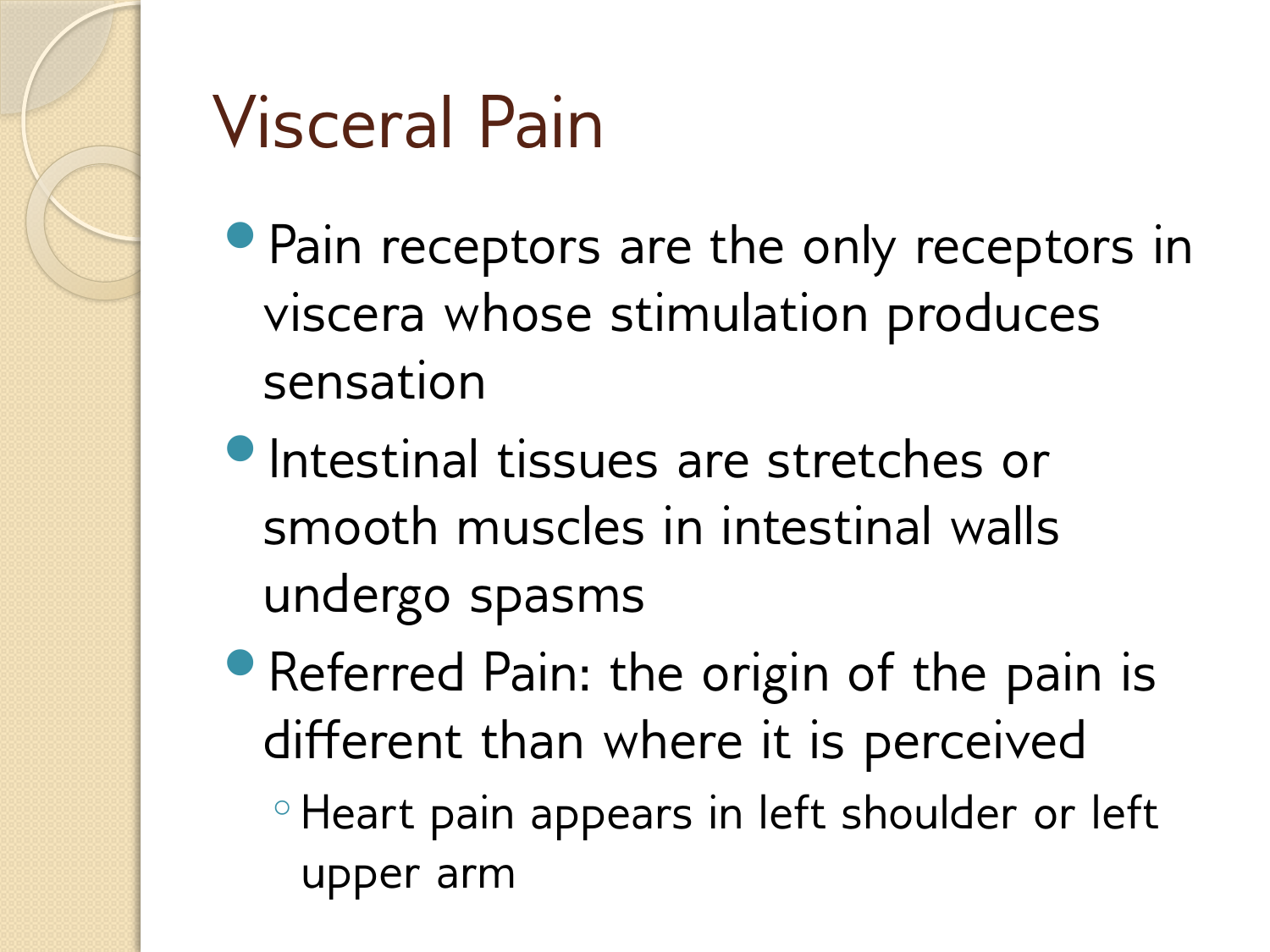

# Visceral Pain
Pain receptors are the only receptors in viscera whose stimulation produces sensation
Intestinal tissues are stretches or smooth muscles in intestinal walls undergo spasms
Referred Pain: the origin of the pain is different than where it is perceived
Heart pain appears in left shoulder or left upper arm